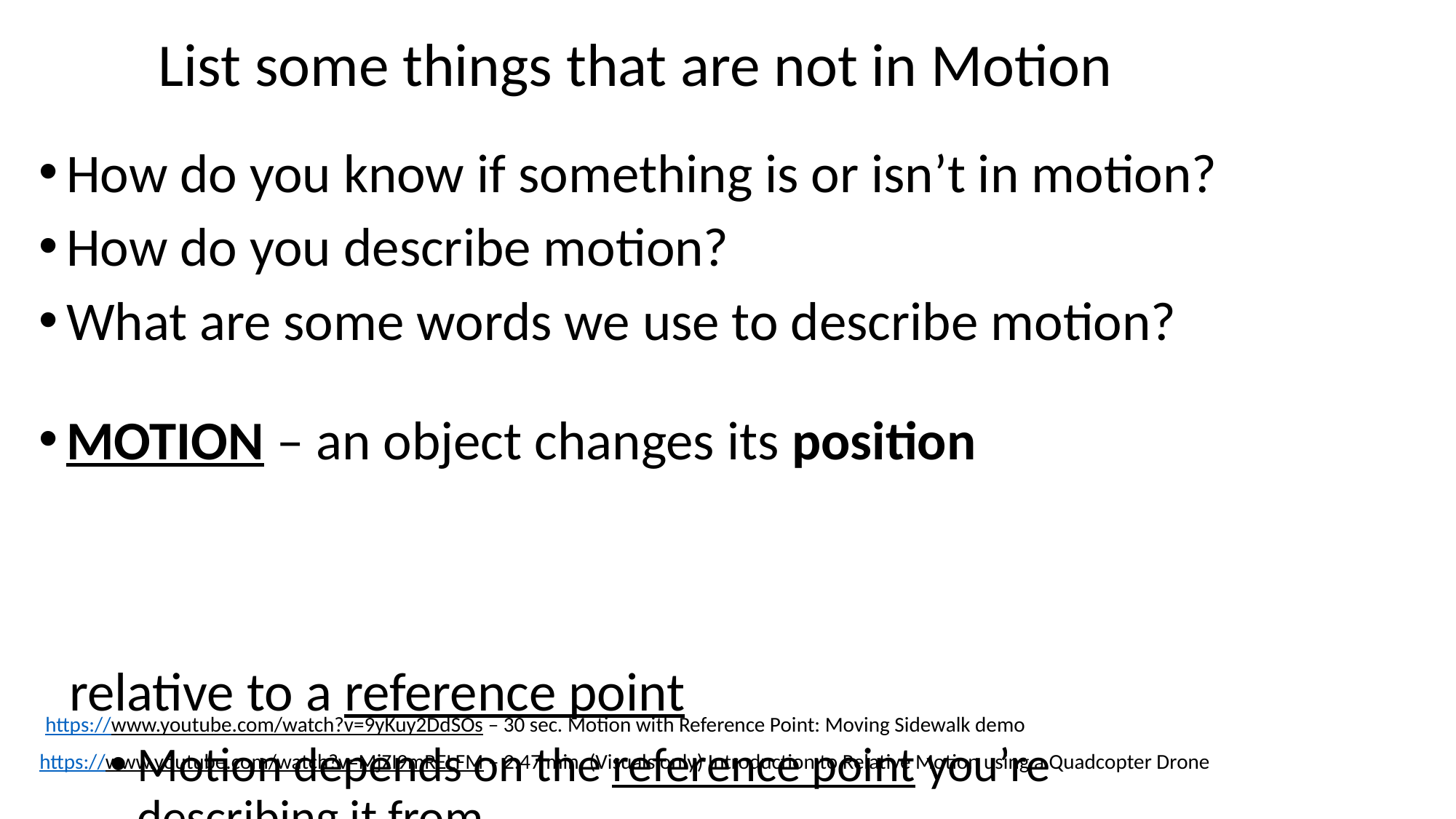

# List some things that are not in Motion
How do you know if something is or isn’t in motion?
How do you describe motion?
What are some words we use to describe motion?

MOTION – an object changes its position

  relative to a reference point
Motion depends on the reference point you’re
     describing it from
https://www.youtube.com/watch?v=9yKuy2DdSOs – 30 sec. Motion with Reference Point: Moving Sidewalk demo
https://www.youtube.com/watch?v=MjZI9mRELFM – 2.47 min. (Visuals only) Introduction to Relative Motion using a Quadcopter Drone